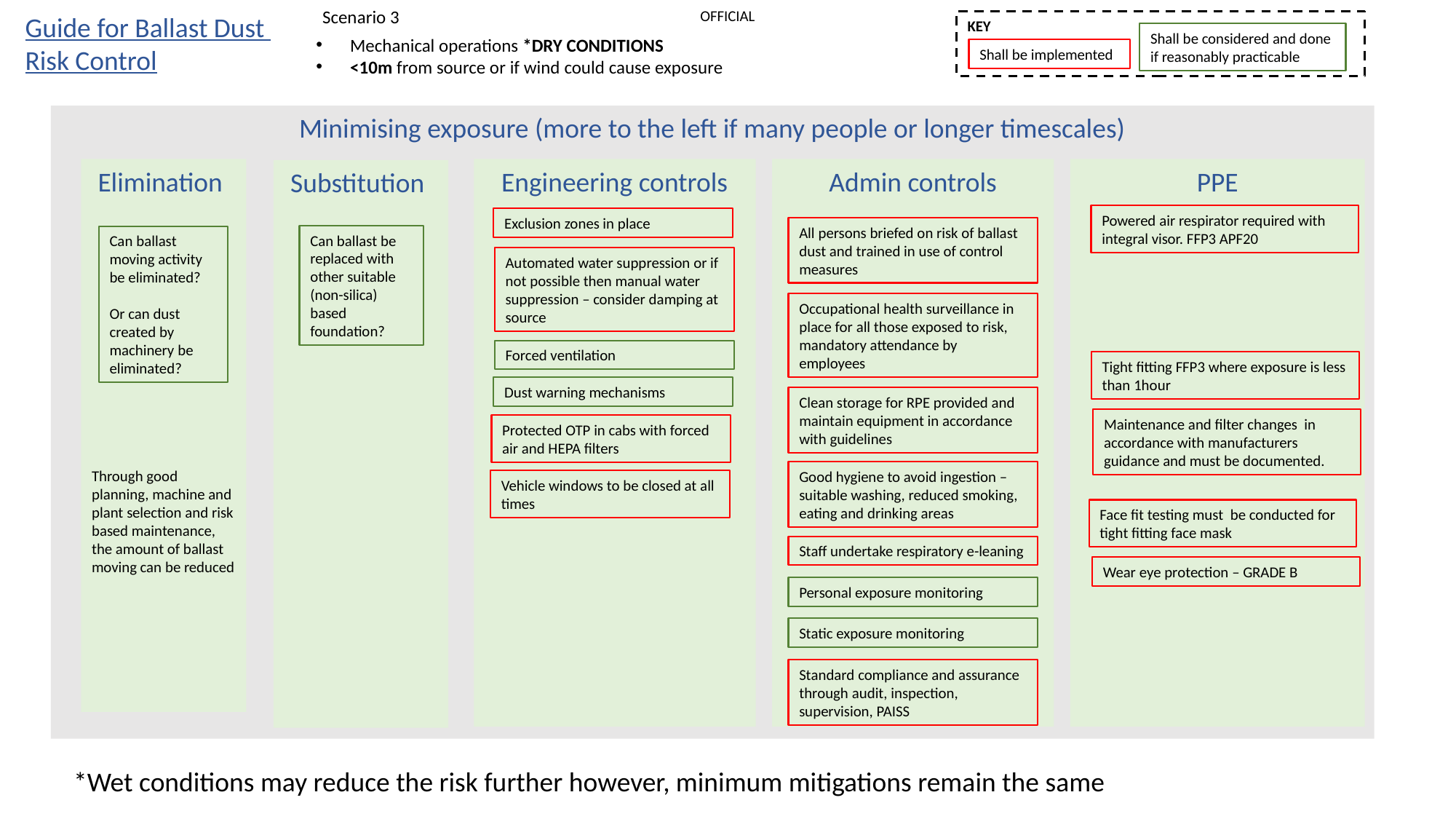

Scenario 3
Guide for Ballast Dust
Risk Control
KEY

Shall be considered and done if reasonably practicable
Mechanical operations *DRY CONDITIONS
<10m from source or if wind could cause exposure
Shall be implemented
Minimising exposure (more to the left if many people or longer timescales)

 Elimination

Through good planning, machine and plant selection and risk based maintenance, the amount of ballast moving can be reduced

Engineering controls

Admin controls

PPE

 Substitution

Powered air respirator required with integral visor. FFP3 APF20
Exclusion zones in place
All persons briefed on risk of ballast dust and trained in use of control measures
Can ballast be replaced with other suitable (non-silica) based foundation?
Can ballast moving activity be eliminated?

Or can dust created by machinery be eliminated?
Automated water suppression or if not possible then manual water suppression – consider damping at source
Occupational health surveillance in place for all those exposed to risk, mandatory attendance by employees
Forced ventilation
Tight fitting FFP3 where exposure is less than 1hour
Dust warning mechanisms
Clean storage for RPE provided and maintain equipment in accordance with guidelines
Maintenance and filter changes  in accordance with manufacturers guidance and must be documented.
Protected OTP in cabs with forced air and HEPA filters
Good hygiene to avoid ingestion – suitable washing, reduced smoking, eating and drinking areas
Vehicle windows to be closed at all times
Face fit testing must  be conducted for tight fitting face mask
Staff undertake respiratory e-leaning
Wear eye protection – GRADE B
Personal exposure monitoring
Static exposure monitoring
Standard compliance and assurance through audit, inspection, supervision, PAISS
*Wet conditions may reduce the risk further however, minimum mitigations remain the same